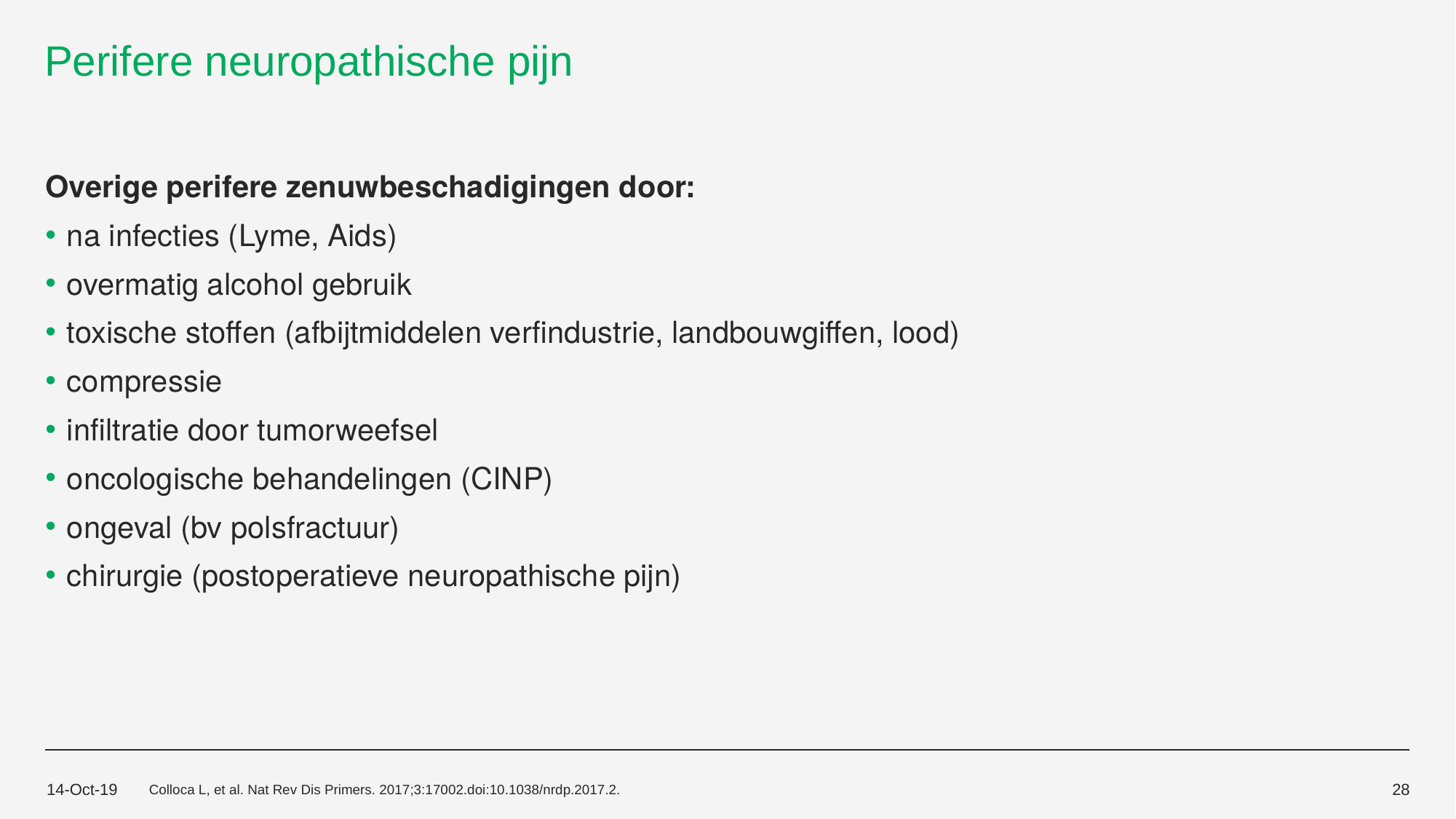

# Perifere neuropathische pijn
Overige perifere zenuwbeschadigingen door:
na infecties (Lyme, Aids)
overmatig alcohol gebruik
toxische stoffen (afbijtmiddelen verfindustrie, landbouwgiffen, lood)
compressie
infiltratie door tumorweefsel
oncologische behandelingen (CINP)
ongeval (bv polsfractuur)
chirurgie (postoperatieve neuropathische pijn)
Colloca L, et al. Nat Rev Dis Primers. 2017;3:17002.doi:10.1038/nrdp.2017.2.
14-Oct-19
28